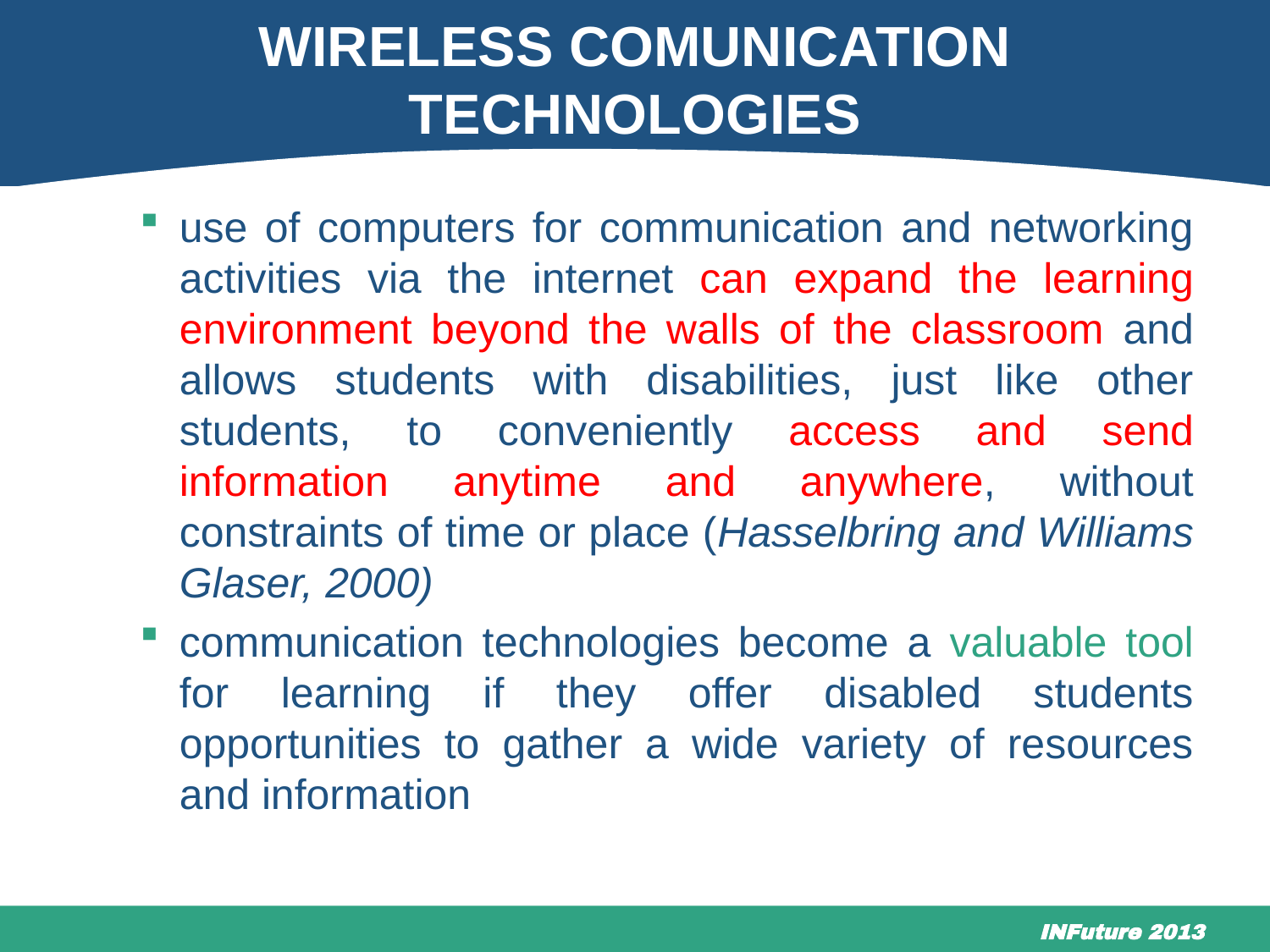

# WIRELESS COMUNICATION TECHNOLOGIES
use of computers for communication and networking activities via the internet can expand the learning environment beyond the walls of the classroom and allows students with disabilities, just like other students, to conveniently access and send information anytime and anywhere, without constraints of time or place (Hasselbring and Williams Glaser, 2000)
communication technologies become a valuable tool for learning if they offer disabled students opportunities to gather a wide variety of resources and information